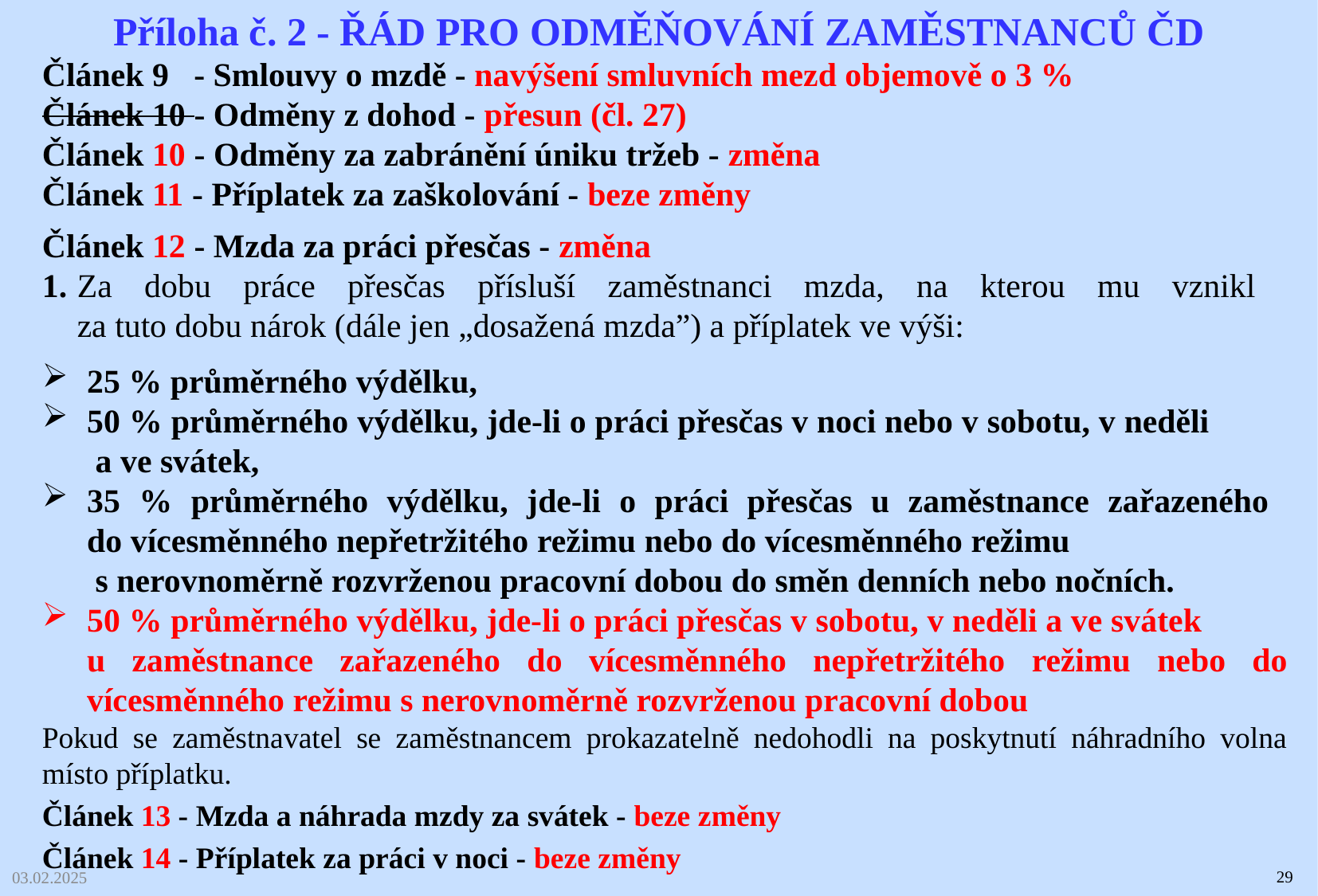

Příloha č. 2 - ŘÁD PRO ODMĚŇOVÁNÍ ZAMĚSTNANCŮ ČD
Článek 9 	- Smlouvy o mzdě - navýšení smluvních mezd objemově o 3 %
Článek 10 - Odměny z dohod - přesun (čl. 27)
Článek 10 - Odměny za zabránění úniku tržeb - změna
Článek 11 - Příplatek za zaškolování - beze změny

Článek 12 - Mzda za práci přesčas - změna
1.	Za dobu práce přesčas přísluší zaměstnanci mzda, na kterou mu vznikl
za tuto dobu nárok (dále jen „dosažená mzda”) a příplatek ve výši:

25 % průměrného výdělku,
50 % průměrného výdělku, jde-li o práci přesčas v noci nebo v sobotu, v neděli           a ve svátek,
35 % průměrného výdělku, jde-li o práci přesčas u zaměstnance zařazeného
do vícesměnného nepřetržitého režimu nebo do vícesměnného režimu                            s nerovnoměrně rozvrženou pracovní dobou do směn denních nebo nočních.
50 % průměrného výdělku, jde-li o práci přesčas v sobotu, v neděli a ve svátek           u zaměstnance zařazeného do vícesměnného nepřetržitého režimu nebo do vícesměnného režimu s nerovnoměrně rozvrženou pracovní dobou
Pokud se zaměstnavatel se zaměstnancem prokazatelně nedohodli na poskytnutí náhradního volna místo příplatku.
Článek 13 - Mzda a náhrada mzdy za svátek - beze změny
Článek 14 - Příplatek za práci v noci - beze změny

29
03.02.2025